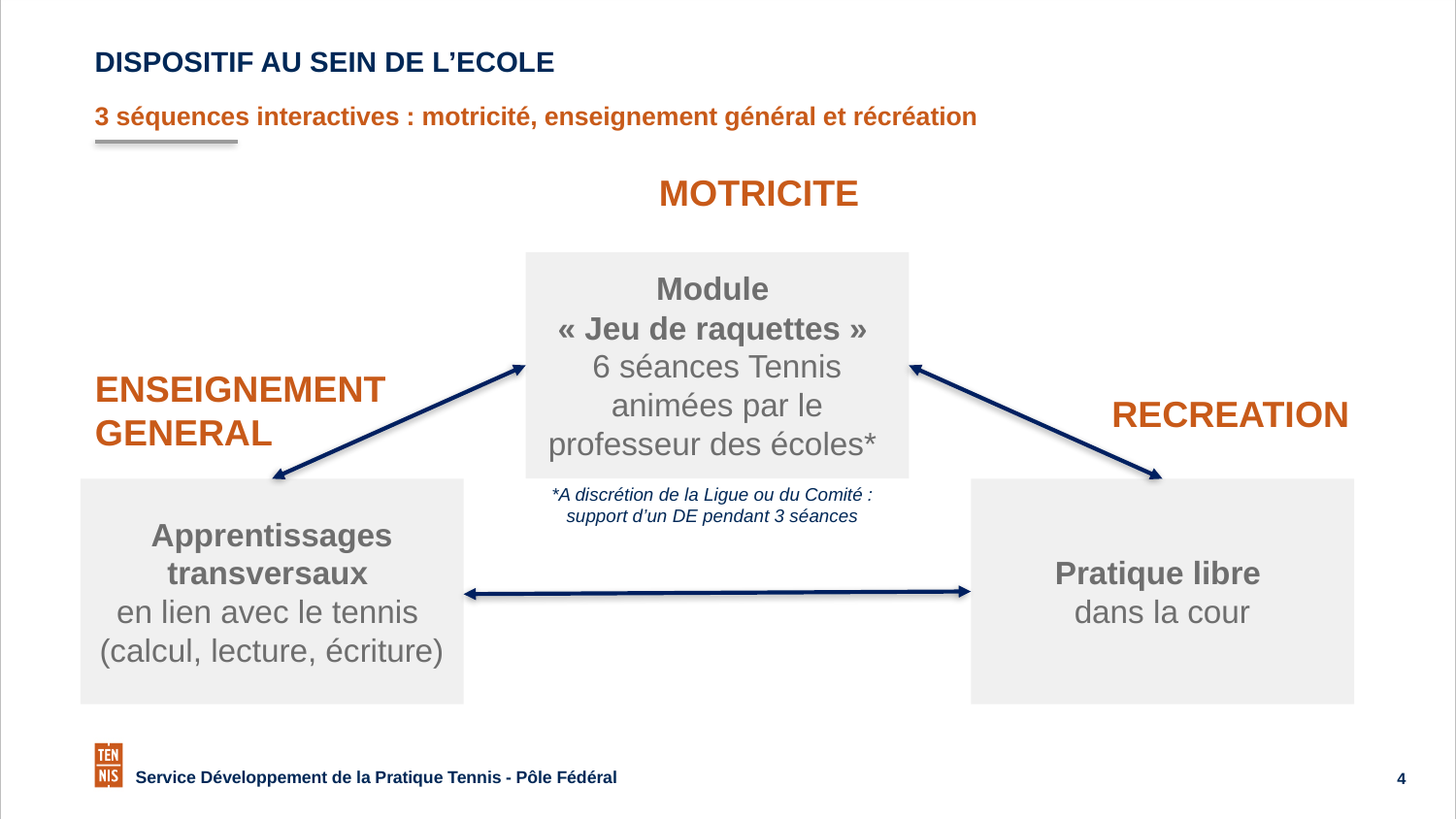

# DISPOSITIF AU SEIN DE L’ECOLE
3 séquences interactives : motricité, enseignement général et récréation
MOTRICITE
Module
« Jeu de raquettes »
6 séances Tennis animées par le professeur des écoles*
ENSEIGNEMENT
GENERAL
RECREATION
*A discrétion de la Ligue ou du Comité :
support d’un DE pendant 3 séances
Apprentissages transversaux
en lien avec le tennis
(calcul, lecture, écriture)
Pratique libre
dans la cour